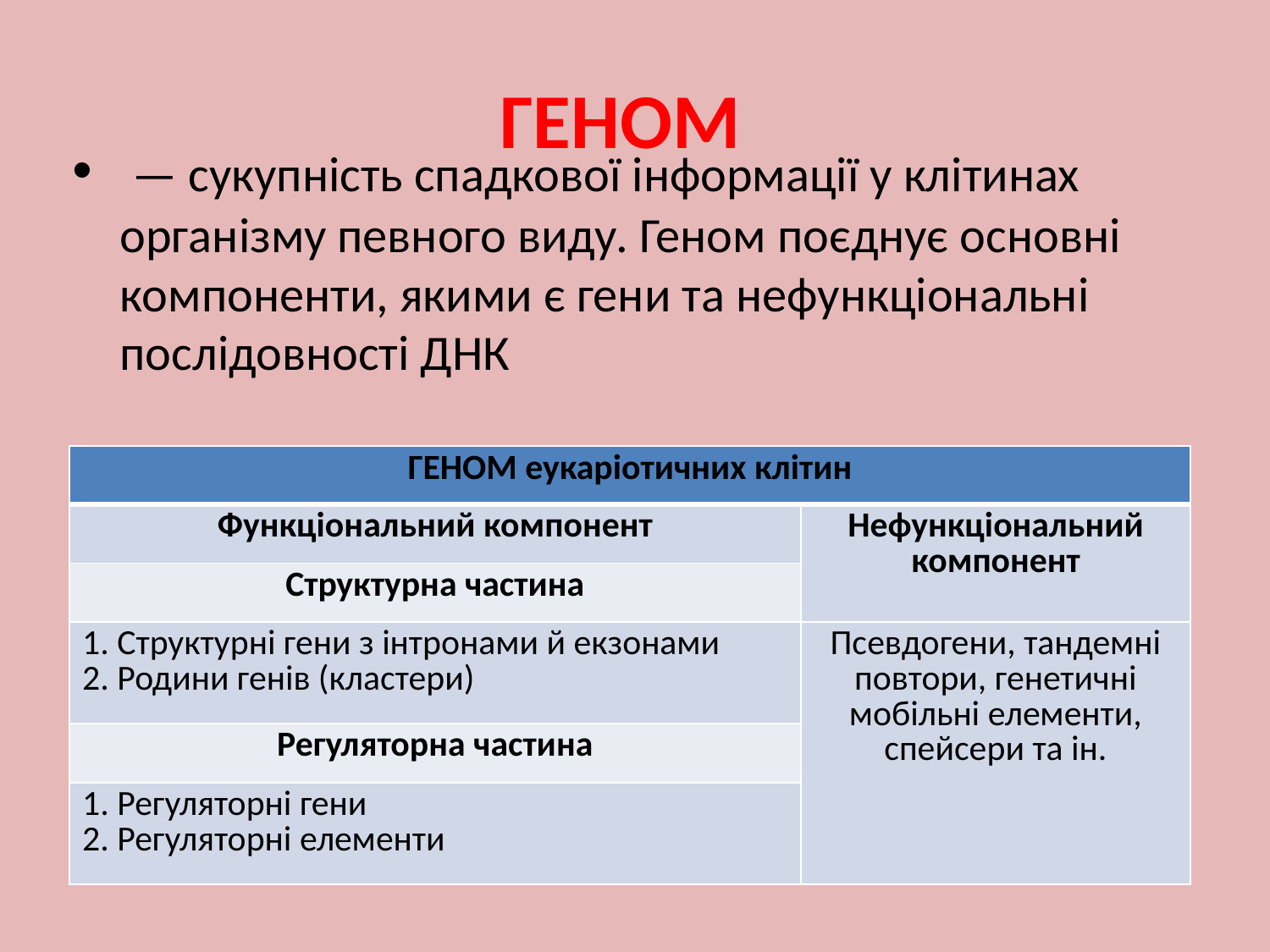

# ГЕНОМ
 — сукупність спадкової інформації у клітинах організму певного виду. Геном поєднує основні компоненти, якими є гени та нефункціональні послідовності ДНК
| ГЕНОМ еукаріотичних клітин |  |
| --- | --- |
| Функціональний компонент | Нефункціональний компонент |
| Структурна частина |  |
| 1. Структурні гени з інтронами й екзонами 2. Родини генів (кластери) | Псевдогени, тандемні повтори, генетичні мобільні елементи, спейсери та ін. |
| Регуляторна частина |  |
| 1. Регуляторні гени 2. Регуляторні елементи |  |